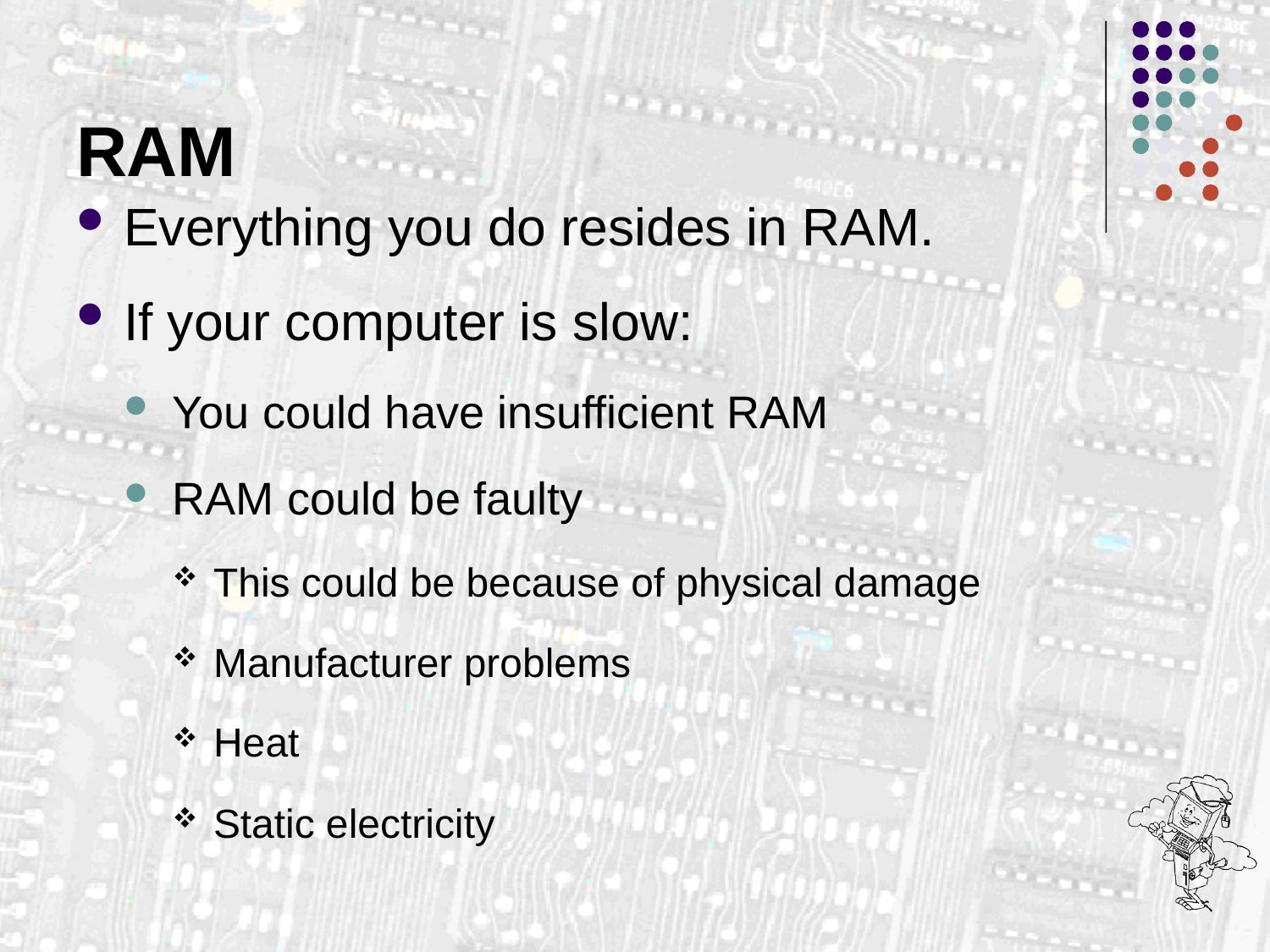

# RAM
Everything you do resides in RAM.
If your computer is slow:
You could have insufficient RAM
RAM could be faulty
This could be because of physical damage
Manufacturer problems
Heat
Static electricity